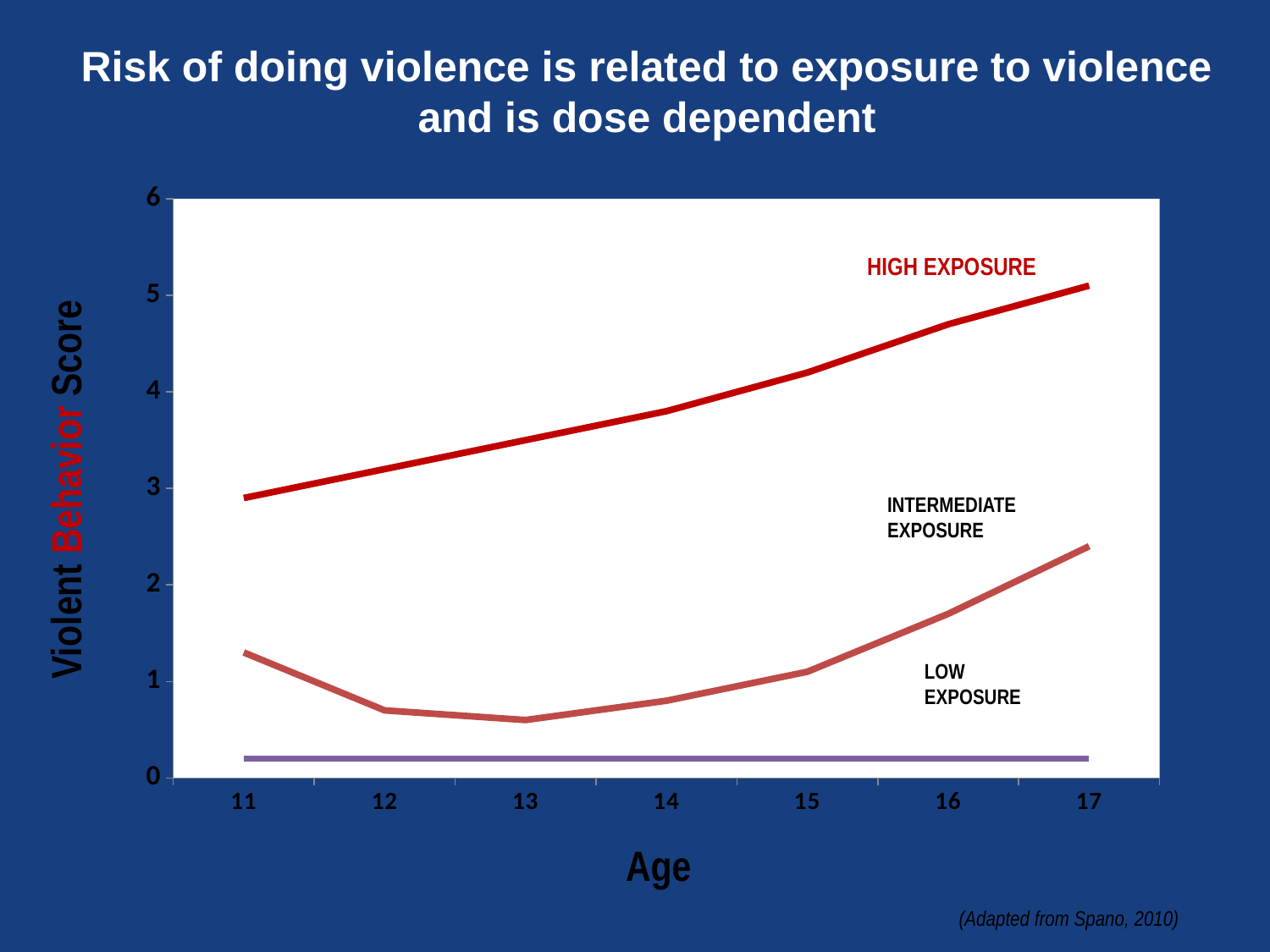

Risk of doing violence is related to exposure to violence
and is dose dependent

### Chart

| Category | Chronic | Stable Low | Increasing |
|---|---|---|---|
| 11 | 2.9 | 0.2 | 1.3 |
| 12 | 3.2 | 0.2 | 0.700000000000001 |
| 13 | 3.5 | 0.2 | 0.600000000000001 |
| 14 | 3.8 | 0.2 | 0.8 |
| 15 | 4.2 | 0.2 | 1.1 |
| 16 | 4.7 | 0.2 | 1.7 |
| 17 | 5.1 | 0.2 | 2.4 |
HIGH EXPOSURE
Violent Behavior Score
INTERMEDIATE EXPOSURE
LOW
EXPOSURE
Age
(Adapted from Spano, 2010)